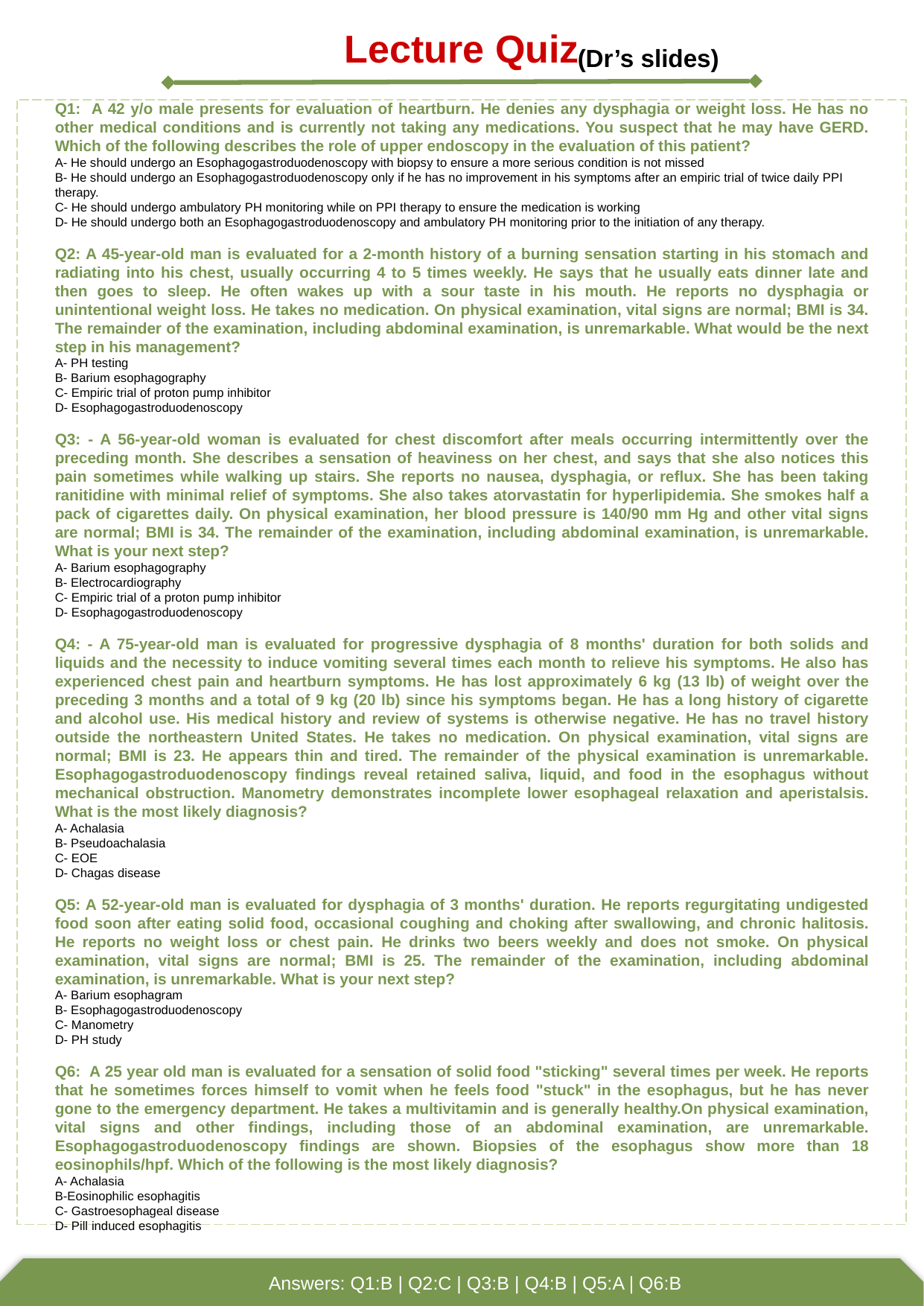

(Dr’s slides)
Q1:  A 42 y/o male presents for evaluation of heartburn. He denies any dysphagia or weight loss. He has no other medical conditions and is currently not taking any medications. You suspect that he may have GERD. Which of the following describes the role of upper endoscopy in the evaluation of this patient?
A- He should undergo an Esophagogastroduodenoscopy with biopsy to ensure a more serious condition is not missed
B- He should undergo an Esophagogastroduodenoscopy only if he has no improvement in his symptoms after an empiric trial of twice daily PPI therapy.
C- He should undergo ambulatory PH monitoring while on PPI therapy to ensure the medication is working
D- He should undergo both an Esophagogastroduodenoscopy and ambulatory PH monitoring prior to the initiation of any therapy.

Q2: A 45-year-old man is evaluated for a 2-month history of a burning sensation starting in his stomach and radiating into his chest, usually occurring 4 to 5 times weekly. He says that he usually eats dinner late and then goes to sleep. He often wakes up with a sour taste in his mouth. He reports no dysphagia or unintentional weight loss. He takes no medication. On physical examination, vital signs are normal; BMI is 34. The remainder of the examination, including abdominal examination, is unremarkable. What would be the next step in his management?
A- PH testing
B- Barium esophagography
C- Empiric trial of proton pump inhibitor
D- Esophagogastroduodenoscopy

Q3: - A 56-year-old woman is evaluated for chest discomfort after meals occurring intermittently over the preceding month. She describes a sensation of heaviness on her chest, and says that she also notices this pain sometimes while walking up stairs. She reports no nausea, dysphagia, or reflux. She has been taking ranitidine with minimal relief of symptoms. She also takes atorvastatin for hyperlipidemia. She smokes half a pack of cigarettes daily. On physical examination, her blood pressure is 140/90 mm Hg and other vital signs are normal; BMI is 34. The remainder of the examination, including abdominal examination, is unremarkable. What is your next step?
A- Barium esophagography
B- Electrocardiography
C- Empiric trial of a proton pump inhibitor
D- Esophagogastroduodenoscopy

Q4: - A 75-year-old man is evaluated for progressive dysphagia of 8 months' duration for both solids and liquids and the necessity to induce vomiting several times each month to relieve his symptoms. He also has experienced chest pain and heartburn symptoms. He has lost approximately 6 kg (13 lb) of weight over the preceding 3 months and a total of 9 kg (20 lb) since his symptoms began. He has a long history of cigarette and alcohol use. His medical history and review of systems is otherwise negative. He has no travel history outside the northeastern United States. He takes no medication. On physical examination, vital signs are normal; BMI is 23. He appears thin and tired. The remainder of the physical examination is unremarkable. Esophagogastroduodenoscopy findings reveal retained saliva, liquid, and food in the esophagus without mechanical obstruction. Manometry demonstrates incomplete lower esophageal relaxation and aperistalsis. What is the most likely diagnosis?
A- Achalasia
B- Pseudoachalasia
C- EOE
D- Chagas disease

Q5: A 52-year-old man is evaluated for dysphagia of 3 months' duration. He reports regurgitating undigested food soon after eating solid food, occasional coughing and choking after swallowing, and chronic halitosis. He reports no weight loss or chest pain. He drinks two beers weekly and does not smoke. On physical examination, vital signs are normal; BMI is 25. The remainder of the examination, including abdominal examination, is unremarkable. What is your next step?
A- Barium esophagram
B- Esophagogastroduodenoscopy
C- Manometry
D- PH study

Q6:  A 25 year old man is evaluated for a sensation of solid food "sticking" several times per week. He reports that he sometimes forces himself to vomit when he feels food "stuck" in the esophagus, but he has never gone to the emergency department. He takes a multivitamin and is generally healthy.On physical examination, vital signs and other findings, including those of an abdominal examination, are unremarkable. Esophagogastroduodenoscopy findings are shown. Biopsies of the esophagus show more than 18 eosinophils/hpf. Which of the following is the most likely diagnosis?
A- Achalasia
B-Eosinophilic esophagitis
C- Gastroesophageal disease
D- Pill induced esophagitis

Answers: Q1:B | Q2:C | Q3:B | Q4:B | Q5:A | Q6:B